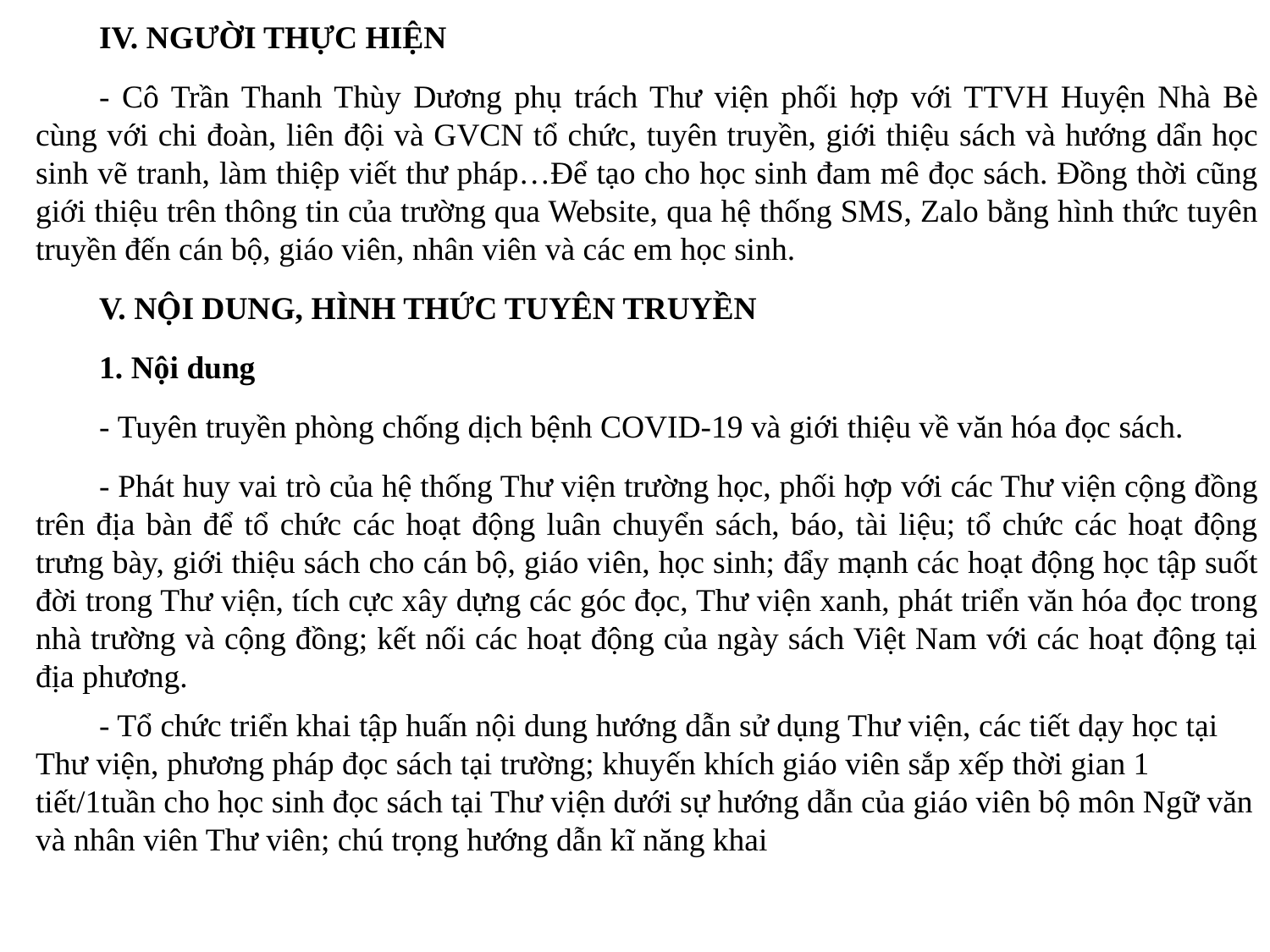

IV. NGƯỜI THỰC HIỆN
- Cô Trần Thanh Thùy Dương phụ trách Thư viện phối hợp với TTVH Huyện Nhà Bè cùng với chi đoàn, liên đội và GVCN tổ chức, tuyên truyền, giới thiệu sách và hướng dẩn học sinh vẽ tranh, làm thiệp viết thư pháp…Để tạo cho học sinh đam mê đọc sách. Đồng thời cũng giới thiệu trên thông tin của trường qua Website, qua hệ thống SMS, Zalo bằng hình thức tuyên truyền đến cán bộ, giáo viên, nhân viên và các em học sinh.
V. NỘI DUNG, HÌNH THỨC TUYÊN TRUYỀN
1. Nội dung
- Tuyên truyền phòng chống dịch bệnh COVID-19 và giới thiệu về văn hóa đọc sách.
- Phát huy vai trò của hệ thống Thư viện trường học, phối hợp với các Thư viện cộng đồng trên địa bàn để tổ chức các hoạt động luân chuyển sách, báo, tài liệu; tổ chức các hoạt động trưng bày, giới thiệu sách cho cán bộ, giáo viên, học sinh; đẩy mạnh các hoạt động học tập suốt đời trong Thư viện, tích cực xây dựng các góc đọc, Thư viện xanh, phát triển văn hóa đọc trong nhà trường và cộng đồng; kết nối các hoạt động của ngày sách Việt Nam với các hoạt động tại địa phương.
- Tổ chức triển khai tập huấn nội dung hướng dẫn sử dụng Thư viện, các tiết dạy học tại Thư viện, phương pháp đọc sách tại trường; khuyến khích giáo viên sắp xếp thời gian 1 tiết/1tuần cho học sinh đọc sách tại Thư viện dưới sự hướng dẫn của giáo viên bộ môn Ngữ văn và nhân viên Thư viên; chú trọng hướng dẫn kĩ năng khai